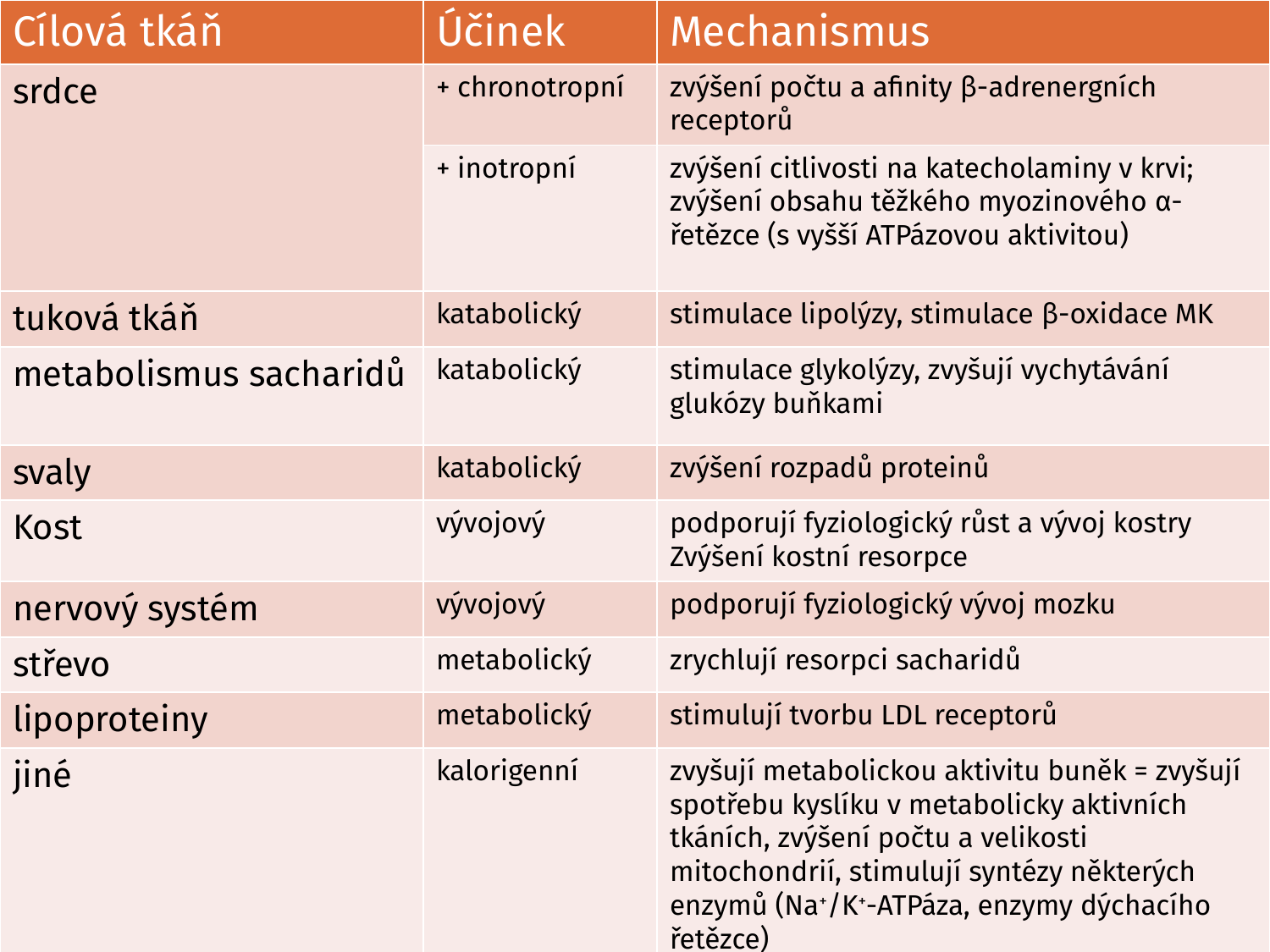

| Cílová tkáň | Účinek | Mechanismus |
| --- | --- | --- |
| srdce | + chronotropní | zvýšení počtu a afinity β-adrenergních receptorů |
|  | + inotropní | zvýšení citlivosti na katecholaminy v krvi; zvýšení obsahu těžkého myozinového α-řetězce (s vyšší ATPázovou aktivitou) |
| tuková tkáň | katabolický | stimulace lipolýzy, stimulace β-oxidace MK |
| metabolismus sacharidů | katabolický | stimulace glykolýzy, zvyšují vychytávání glukózy buňkami |
| svaly | katabolický | zvýšení rozpadů proteinů |
| Kost | vývojový | podporují fyziologický růst a vývoj kostry Zvýšení kostní resorpce |
| nervový systém | vývojový | podporují fyziologický vývoj mozku |
| střevo | metabolický | zrychlují resorpci sacharidů |
| lipoproteiny | metabolický | stimulují tvorbu LDL receptorů |
| jiné | kalorigenní | zvyšují metabolickou aktivitu buněk = zvyšují spotřebu kyslíku v metabolicky aktivních tkáních, zvýšení počtu a velikosti mitochondrií, stimulují syntézy některých enzymů (Na+/K+-ATPáza, enzymy dýchacího řetězce) |